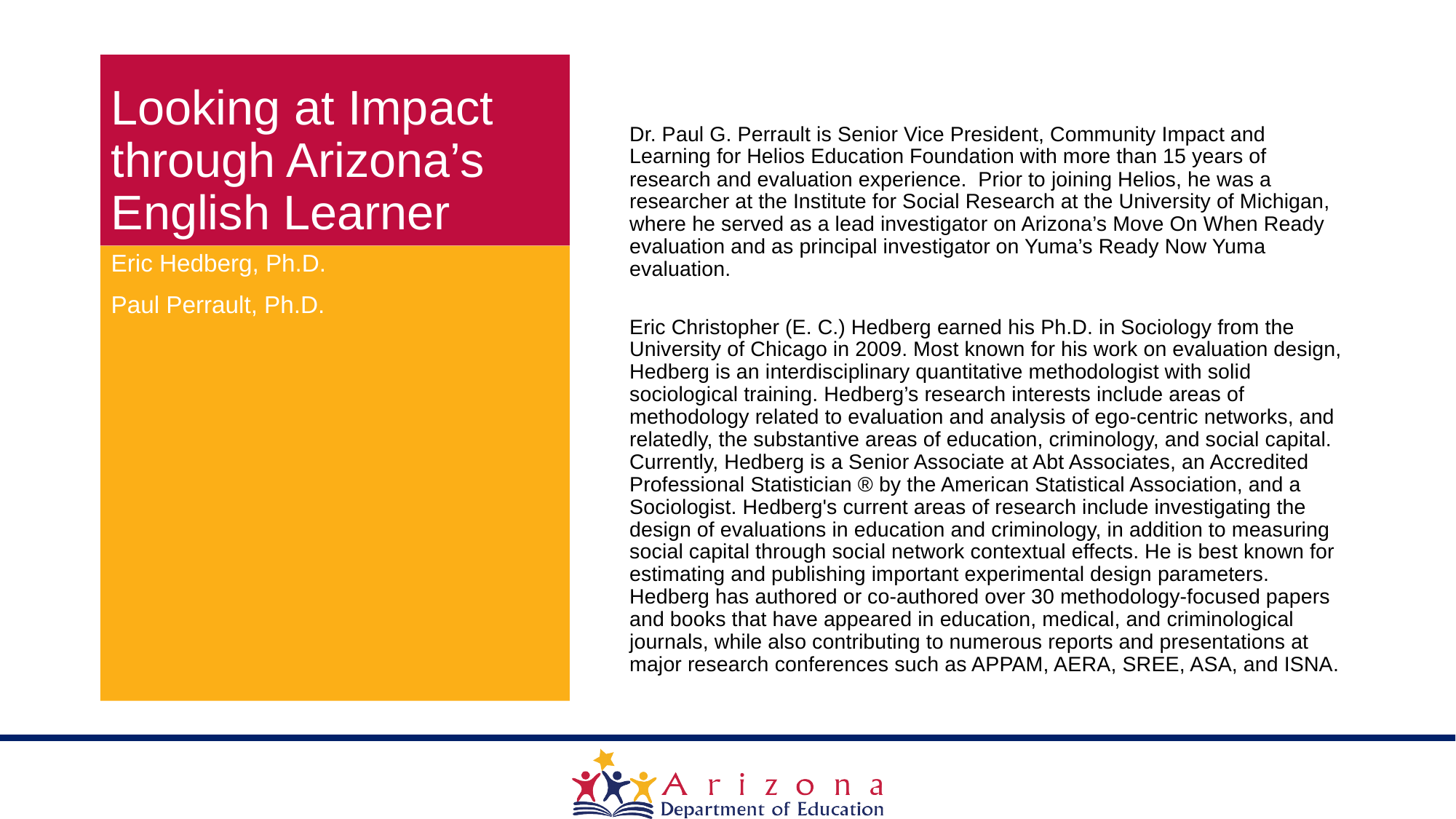

# Looking at Impact through Arizona’s English Learner
Dr. Paul G. Perrault is Senior Vice President, Community Impact and Learning for Helios Education Foundation with more than 15 years of research and evaluation experience.  Prior to joining Helios, he was a researcher at the Institute for Social Research at the University of Michigan, where he served as a lead investigator on Arizona’s Move On When Ready evaluation and as principal investigator on Yuma’s Ready Now Yuma evaluation.

Eric Christopher (E. C.) Hedberg earned his Ph.D. in Sociology from the University of Chicago in 2009. Most known for his work on evaluation design, Hedberg is an interdisciplinary quantitative methodologist with solid sociological training. Hedberg’s research interests include areas of methodology related to evaluation and analysis of ego-centric networks, and relatedly, the substantive areas of education, criminology, and social capital. Currently, Hedberg is a Senior Associate at Abt Associates, an Accredited Professional Statistician ® by the American Statistical Association, and a Sociologist. Hedberg's current areas of research include investigating the design of evaluations in education and criminology, in addition to measuring social capital through social network contextual effects. He is best known for estimating and publishing important experimental design parameters. Hedberg has authored or co-authored over 30 methodology-focused papers and books that have appeared in education, medical, and criminological journals, while also contributing to numerous reports and presentations at major research conferences such as APPAM, AERA, SREE, ASA, and ISNA.
Eric Hedberg, Ph.D.
Paul Perrault, Ph.D.